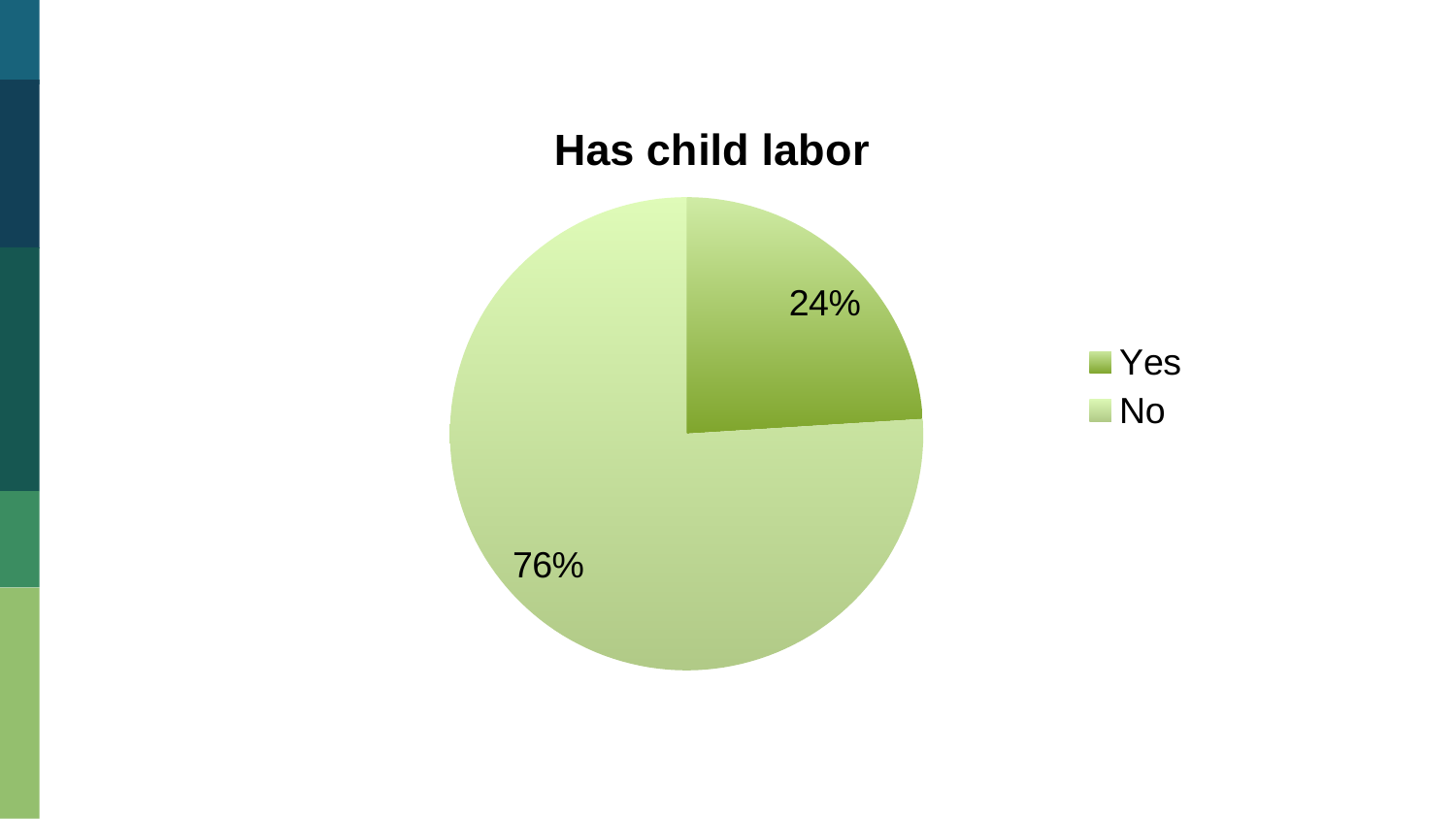

### Chart: Has child labor

| Category | Child labor |
|---|---|
| Yes | 6.0 |
| No | 19.0 |